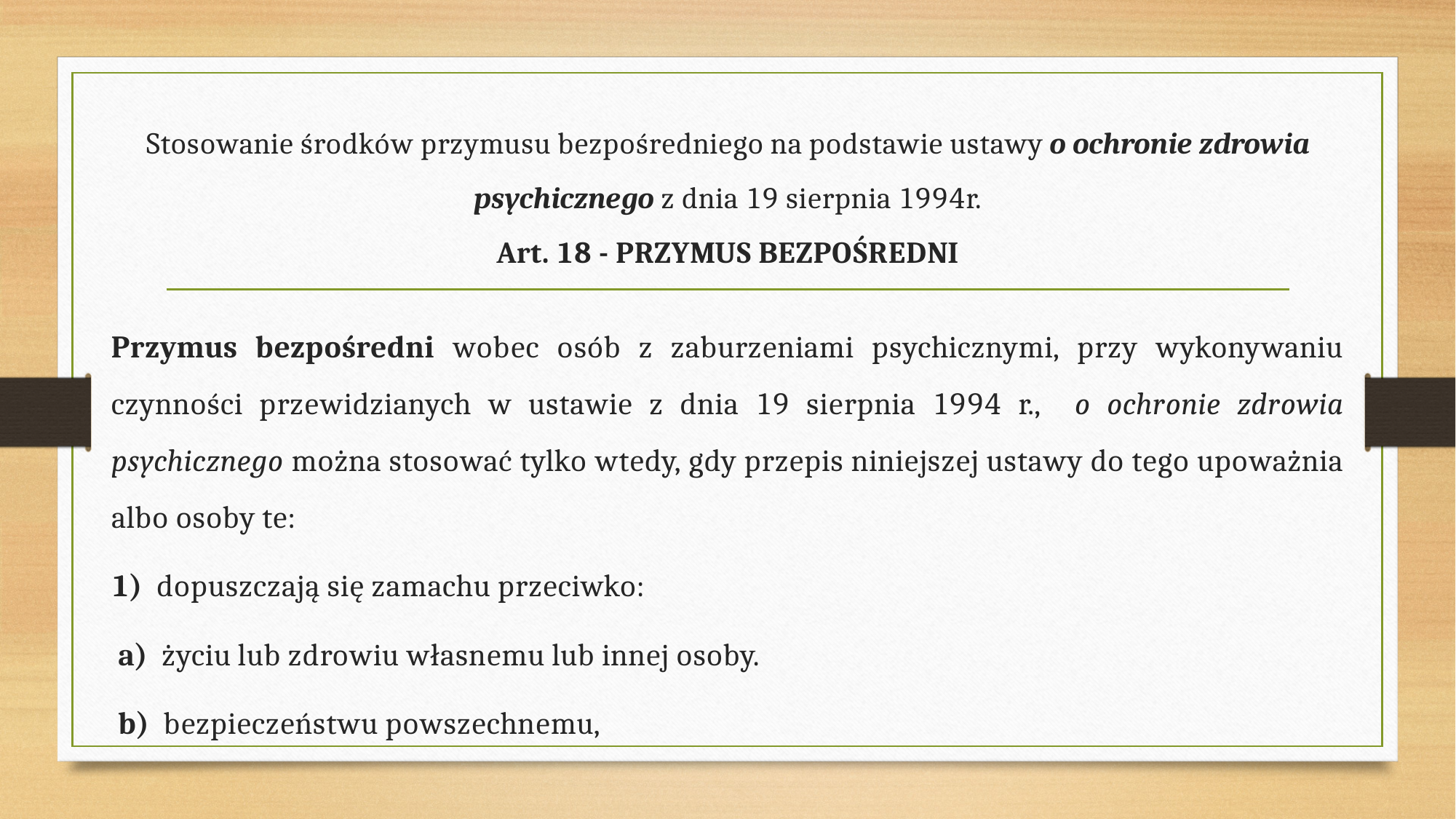

# Stosowanie środków przymusu bezpośredniego na podstawie ustawy o ochronie zdrowia psychicznego z dnia 19 sierpnia 1994r. Art. 18 - PRZYMUS BEZPOŚREDNI
Przymus bezpośredni wobec osób z zaburzeniami psychicznymi, przy wykonywaniu czynności przewidzianych w ustawie z dnia 19 sierpnia 1994 r.,  o ochronie zdrowia psychicznego można stosować tylko wtedy, gdy przepis niniejszej ustawy do tego upoważnia albo osoby te:
1)  dopuszczają się zamachu przeciwko:
 a)  życiu lub zdrowiu własnemu lub innej osoby.
 b)  bezpieczeństwu powszechnemu,